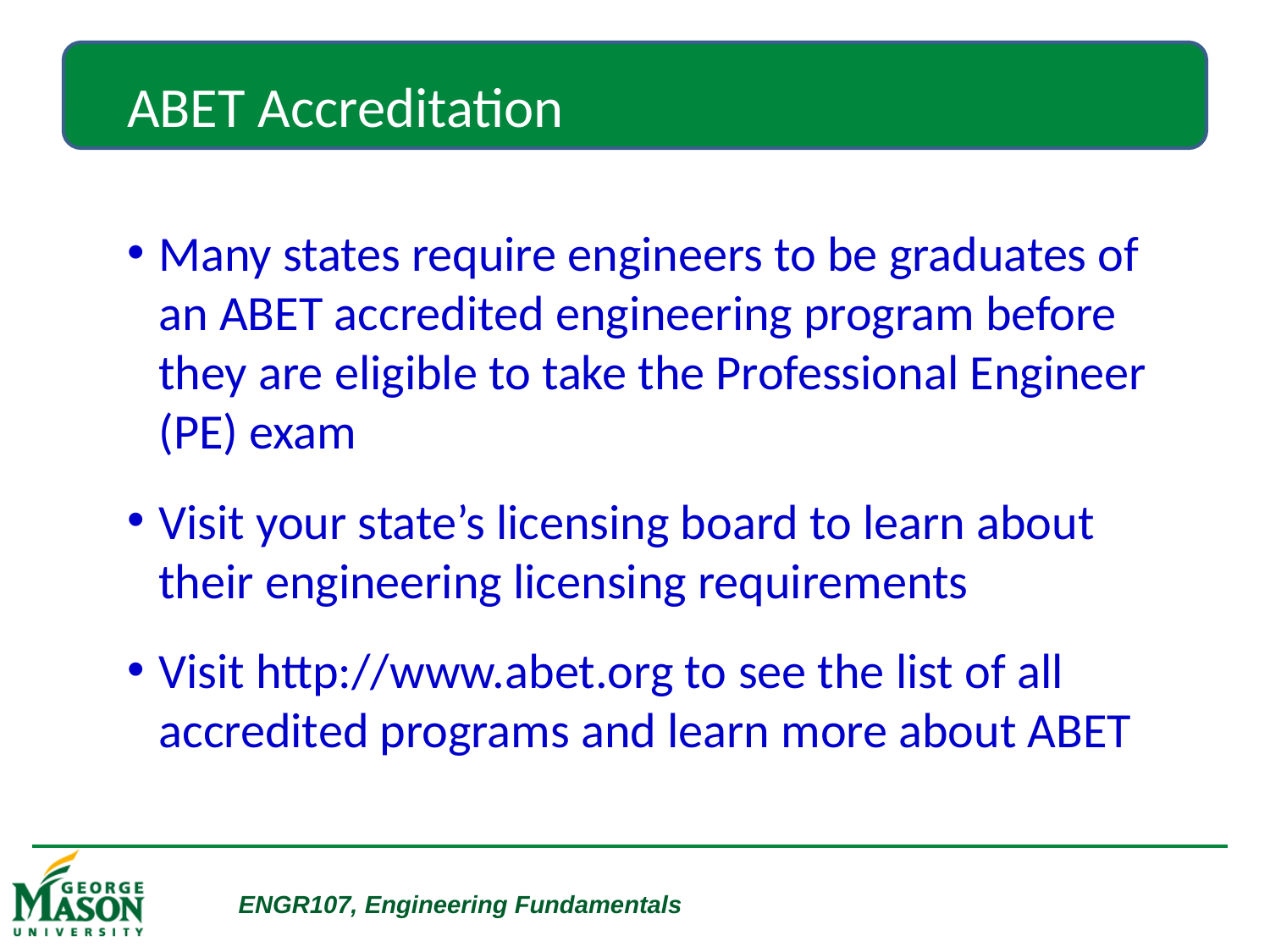

ABET Accreditation
Many states require engineers to be graduates of an ABET accredited engineering program before they are eligible to take the Professional Engineer (PE) exam
Visit your state’s licensing board to learn about their engineering licensing requirements
Visit http://www.abet.org to see the list of all accredited programs and learn more about ABET
ENGR107, Engineering Fundamentals